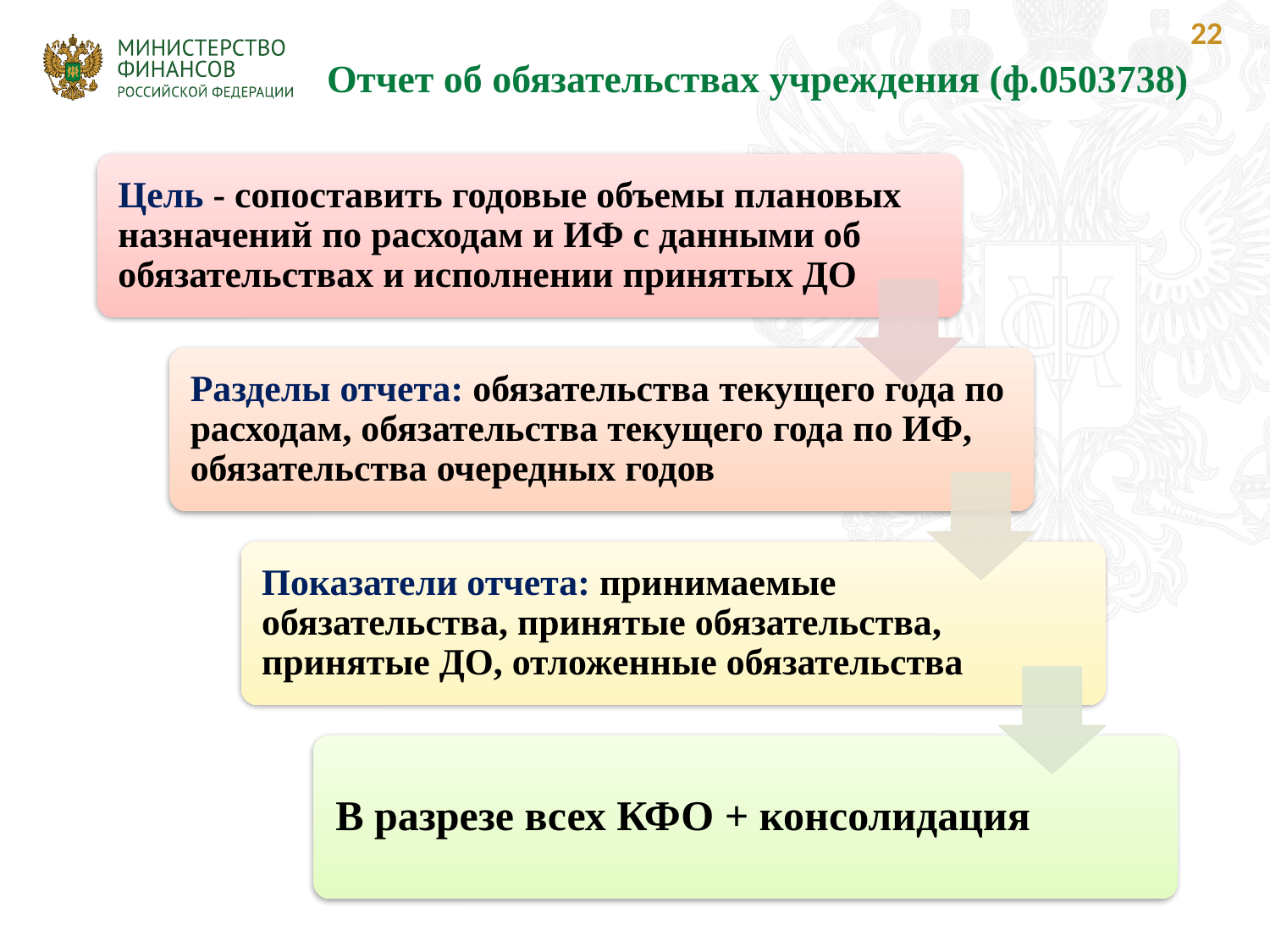

22
Отчет об обязательствах учреждения (ф.0503738)
Цель - сопоставить годовые объемы плановых назначений по расходам и ИФ с данными об обязательствах и исполнении принятых ДО
Разделы отчета: обязательства текущего года по расходам, обязательства текущего года по ИФ, обязательства очередных годов
Показатели отчета: принимаемые обязательства, принятые обязательства, принятые ДО, отложенные обязательства
В разрезе всех КФО + консолидация